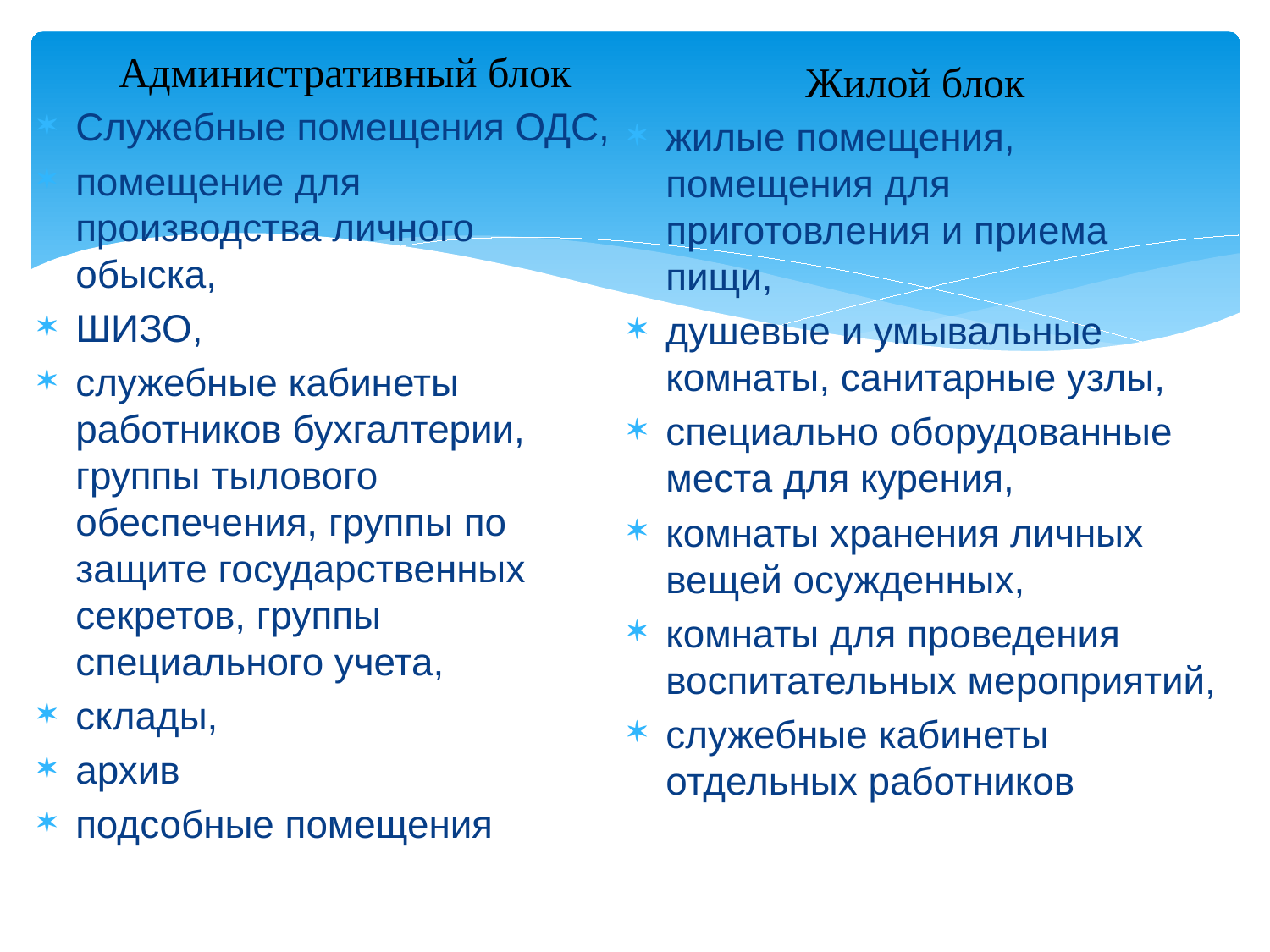

Административный блок
Жилой блок
Служебные помещения ОДС,
помещение для производства личного обыска,
ШИЗО,
служебные кабинеты работников бухгалтерии, группы тылового обеспечения, группы по защите государственных секретов, группы специального учета,
склады,
архив
подсобные помещения
жилые помещения, помещения для приготовления и приема пищи,
душевые и умывальные комнаты, санитарные узлы,
специально оборудованные места для курения,
комнаты хранения личных вещей осужденных,
комнаты для проведения воспитательных мероприятий,
служебные кабинеты отдельных работников